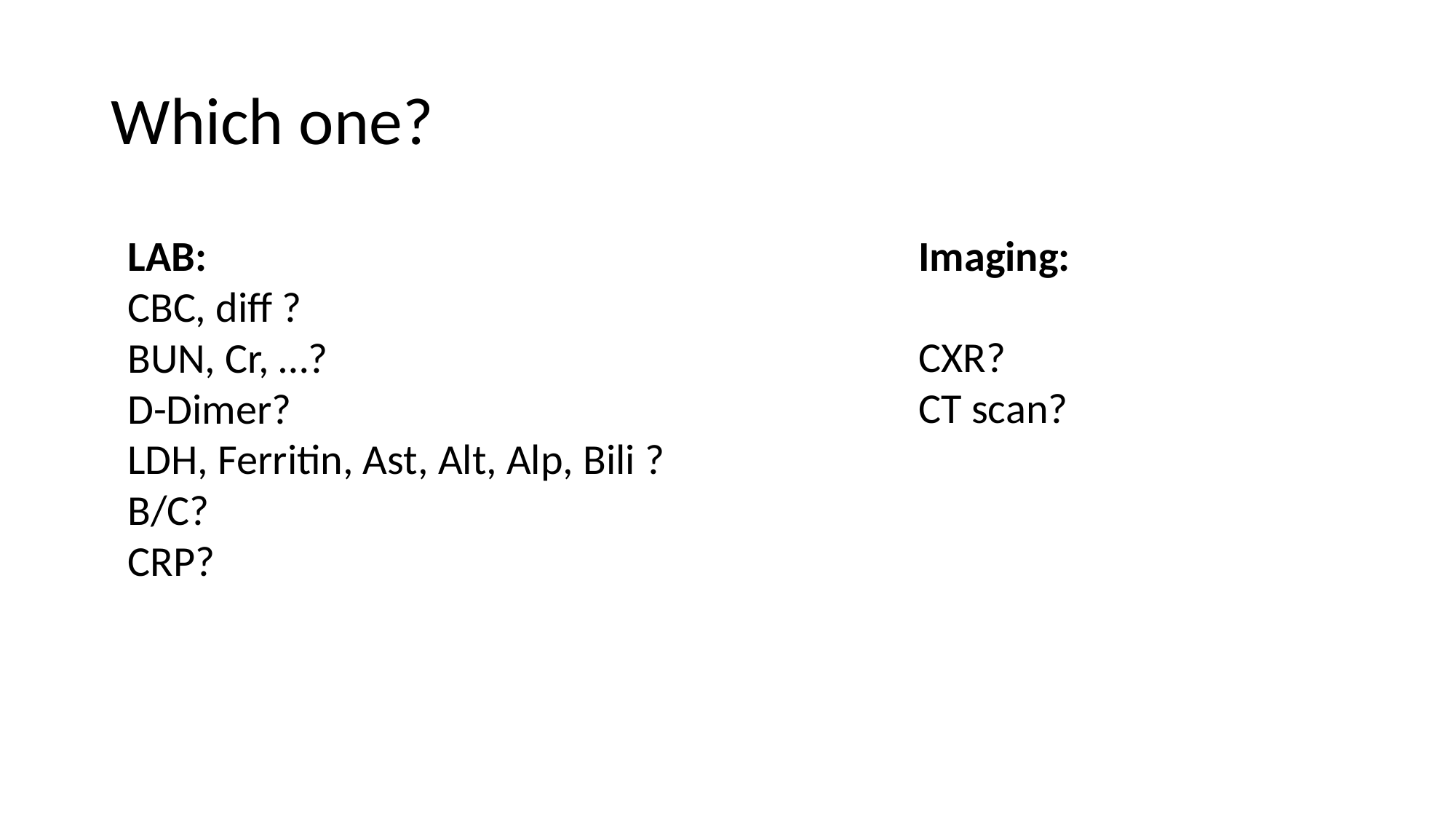

# Which one?
LAB:
CBC, diff ?
BUN, Cr, …?
D-Dimer?
LDH, Ferritin, Ast, Alt, Alp, Bili ?
B/C?
CRP?
Imaging:

CXR?
CT scan?